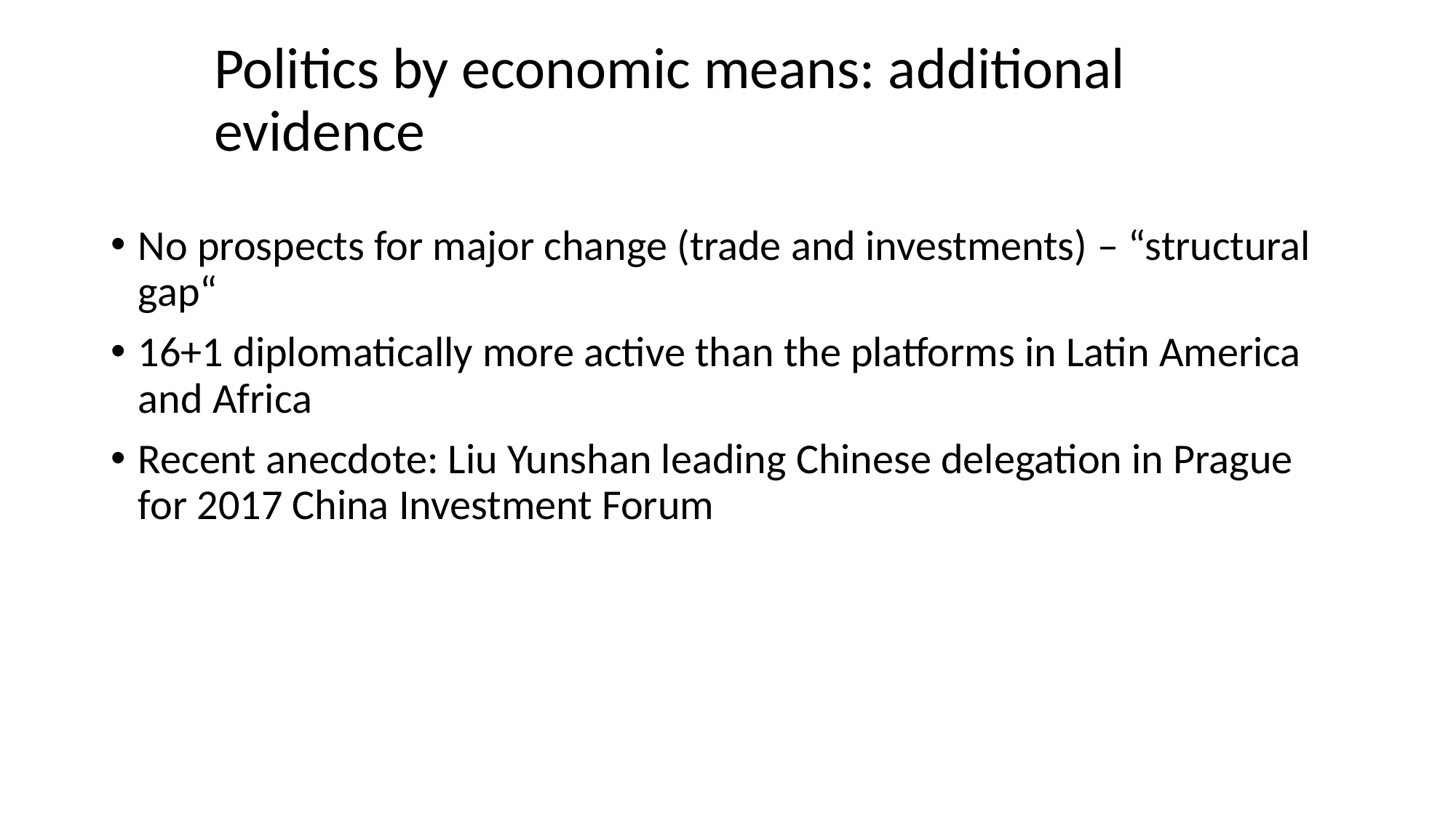

# Politics by economic means: additional evidence
No prospects for major change (trade and investments) – “structural gap“
16+1 diplomatically more active than the platforms in Latin America and Africa
Recent anecdote: Liu Yunshan leading Chinese delegation in Prague for 2017 China Investment Forum